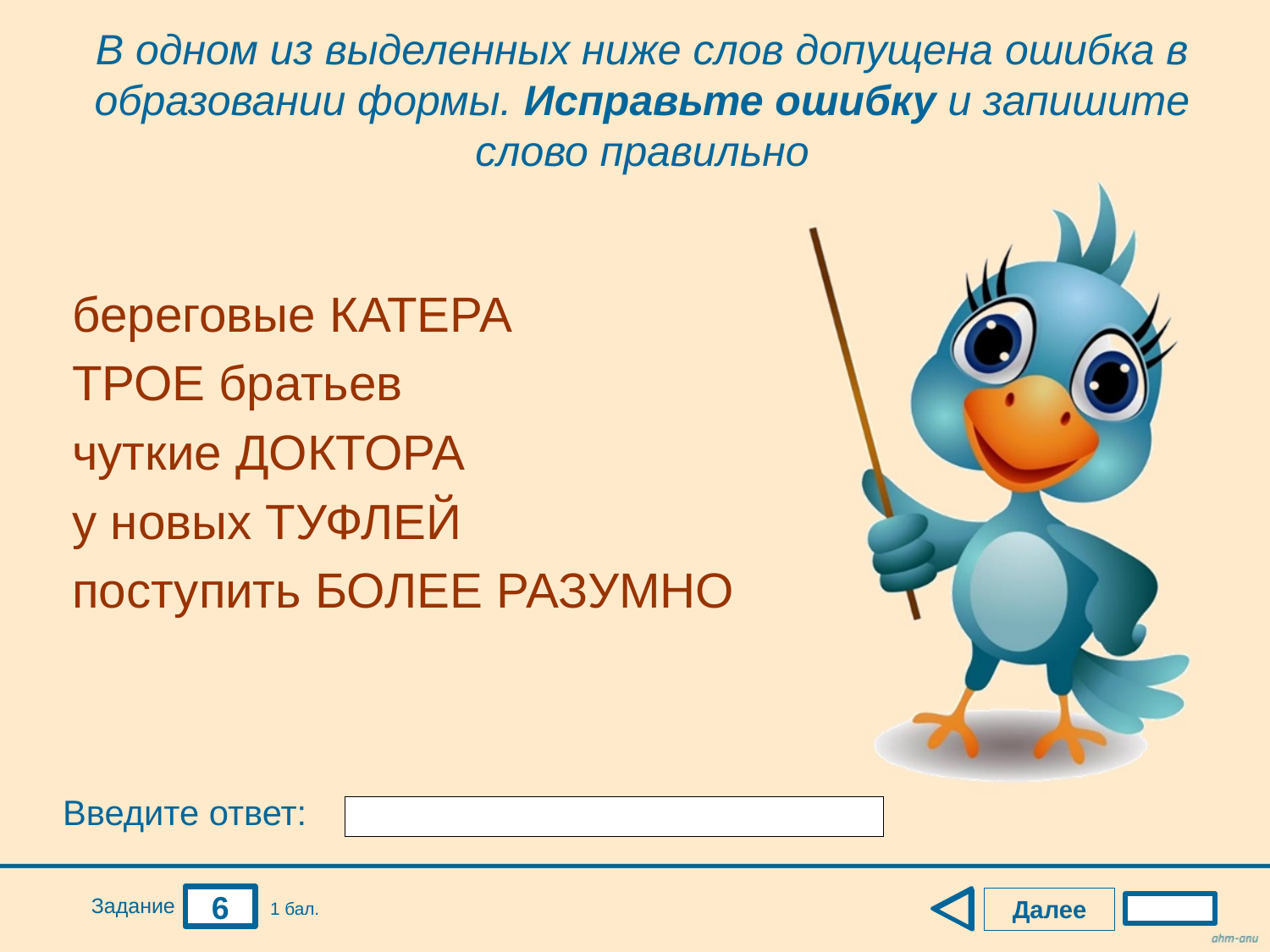

# В одном из выделенных ниже слов допущена ошибка в образовании формы. Исправьте ошибку и запишите слово правильно
береговые КАТЕРА
ТРОЕ братьев
чуткие ДОКТОРА
у новых ТУФЛЕЙ
поступить БОЛЕЕ РАЗУМНО
Введите ответ:
6

Далее
Задание

1 бал.